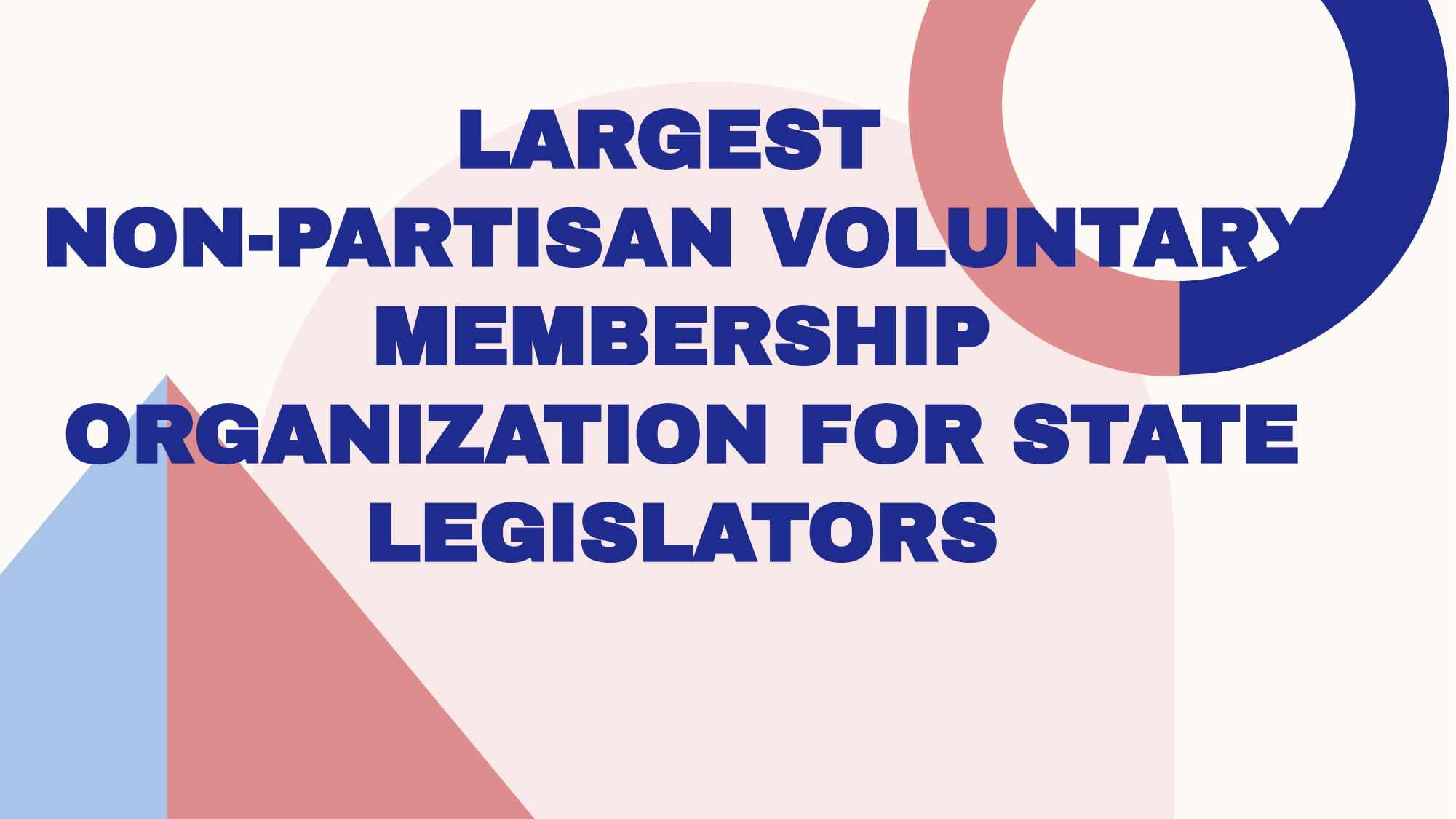

# Largest non-partisan Voluntary Membership Organization for State Legislators